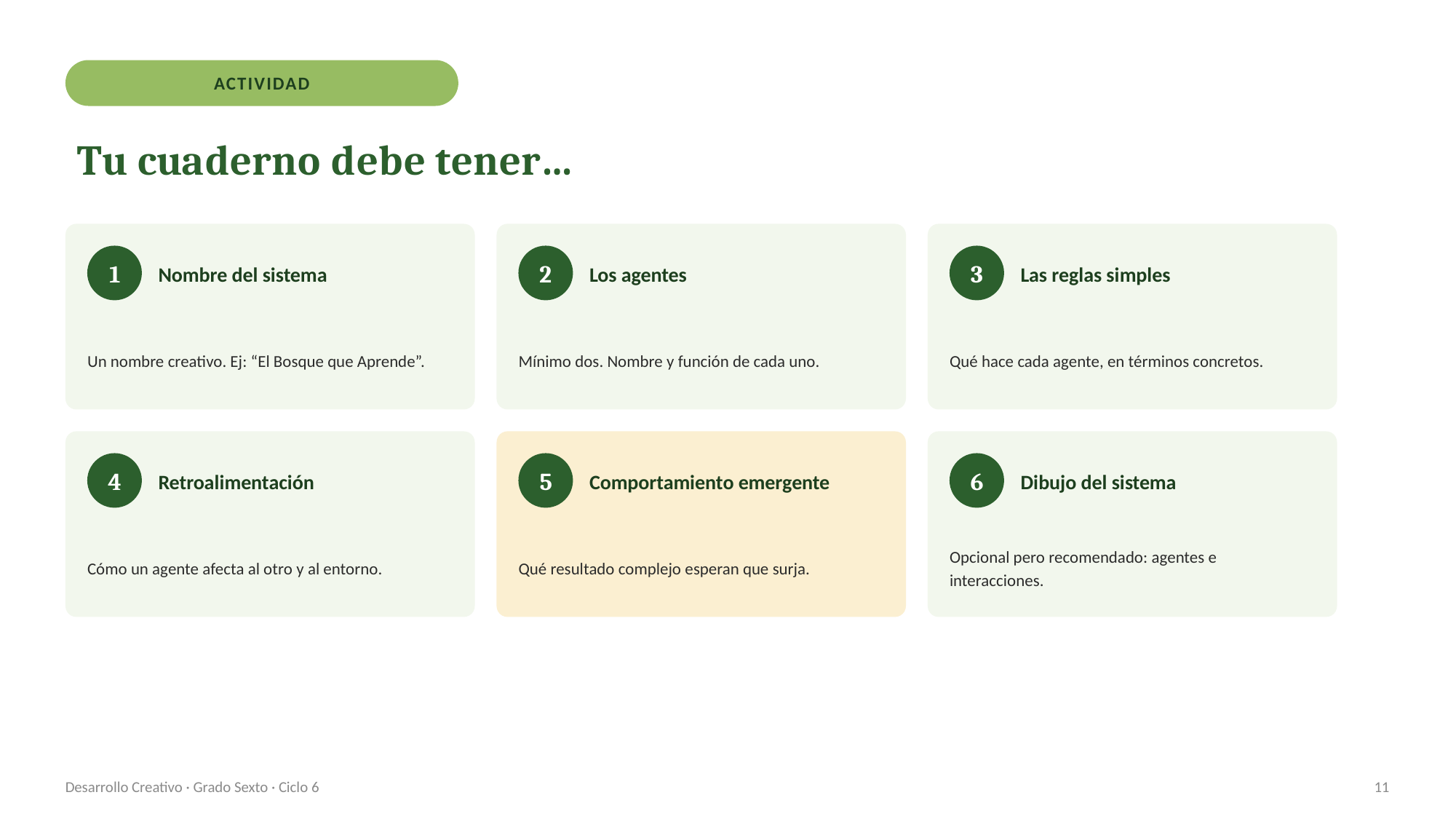

ACTIVIDAD
Tu cuaderno debe tener…

Nombre del sistema
Los agentes
Las reglas simples

1

2

3
Un nombre creativo. Ej: “El Bosque que Aprende”.
Mínimo dos. Nombre y función de cada uno.
Qué hace cada agente, en términos concretos.

Retroalimentación
Comportamiento emergente
Dibujo del sistema

4

5

6
Cómo un agente afecta al otro y al entorno.
Qué resultado complejo esperan que surja.
Opcional pero recomendado: agentes e interacciones.
Desarrollo Creativo · Grado Sexto · Ciclo 6
11